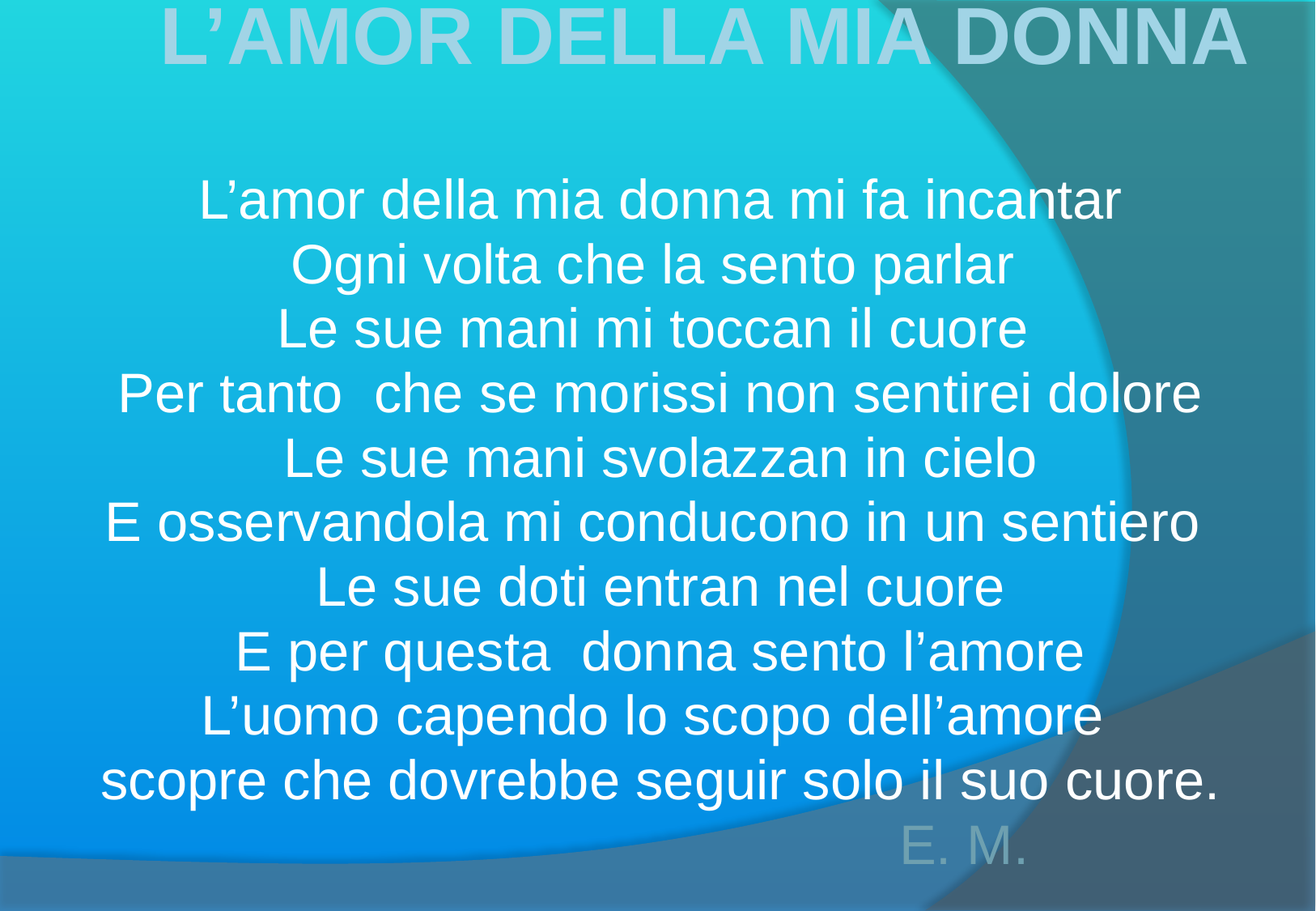

L’amor della mia donna
L’amor della mia donna mi fa incantar
Ogni volta che la sento parlar
Le sue mani mi toccan il cuore
Per tanto  che se morissi non sentirei dolore
 Le sue mani svolazzan in cielo
E osservandola mi conducono in un sentiero
Le sue doti entran nel cuore
E per questa  donna sento l’amore
L’uomo capendo lo scopo dell’amore
scopre che dovrebbe seguir solo il suo cuore.
					E. M.